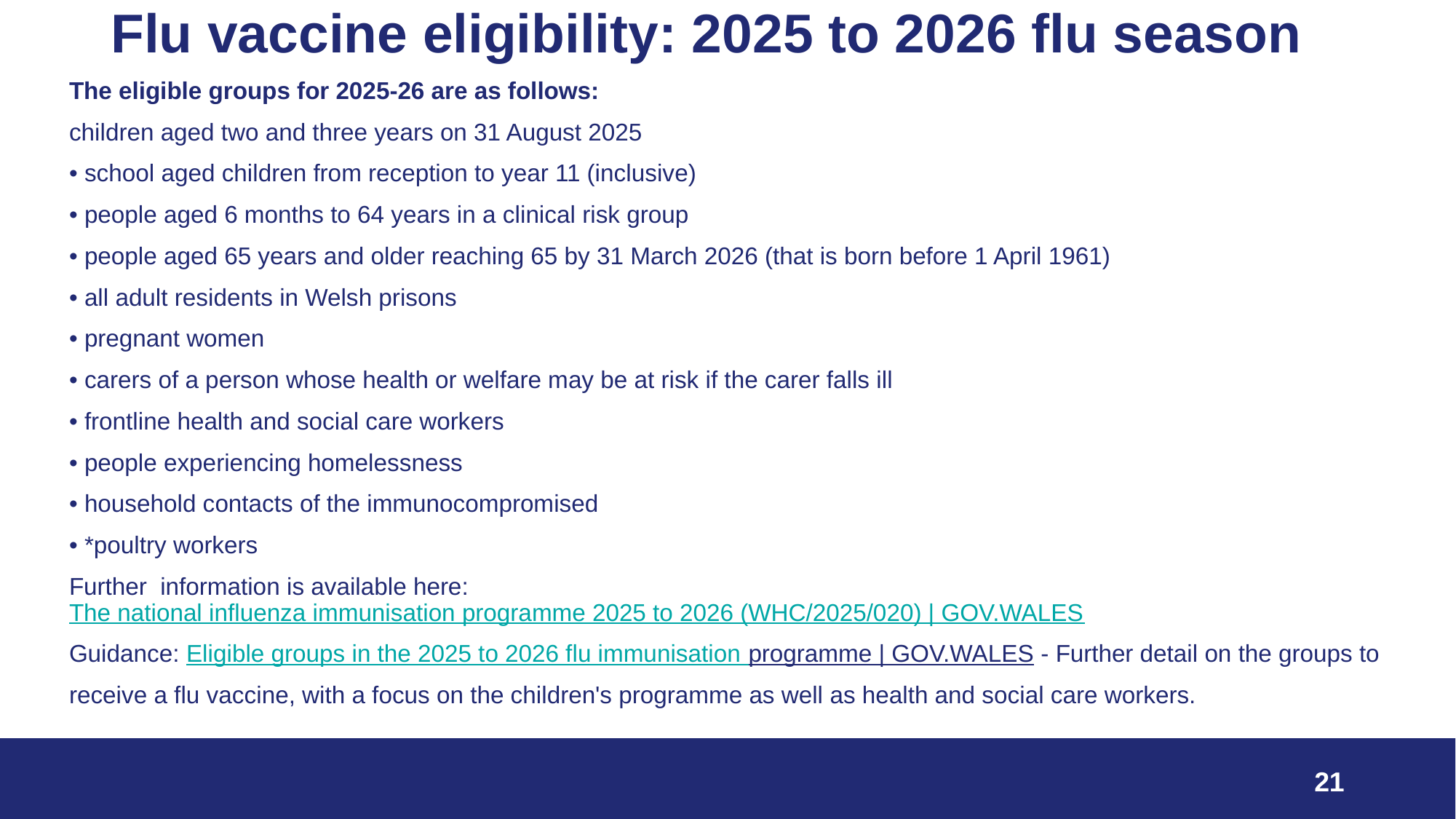

# Flu vaccine eligibility: 2025 to 2026 flu season
The eligible groups for 2025-26 are as follows:
children aged two and three years on 31 August 2025
• school aged children from reception to year 11 (inclusive)
• people aged 6 months to 64 years in a clinical risk group
• people aged 65 years and older reaching 65 by 31 March 2026 (that is born before 1 April 1961)
• all adult residents in Welsh prisons
• pregnant women
• carers of a person whose health or welfare may be at risk if the carer falls ill
• frontline health and social care workers
• people experiencing homelessness
• household contacts of the immunocompromised
• *poultry workers
Further  information is available here: The national influenza immunisation programme 2025 to 2026 (WHC/2025/020) | GOV.WALES
Guidance: Eligible groups in the 2025 to 2026 flu immunisation programme | GOV.WALES - Further detail on the groups to
receive a flu vaccine, with a focus on the children's programme as well as health and social care workers.

Further information is available here:(The national influenza immunisation programme 2025 to 2026 (WHC/2025/020) | GOV.WALES)

21